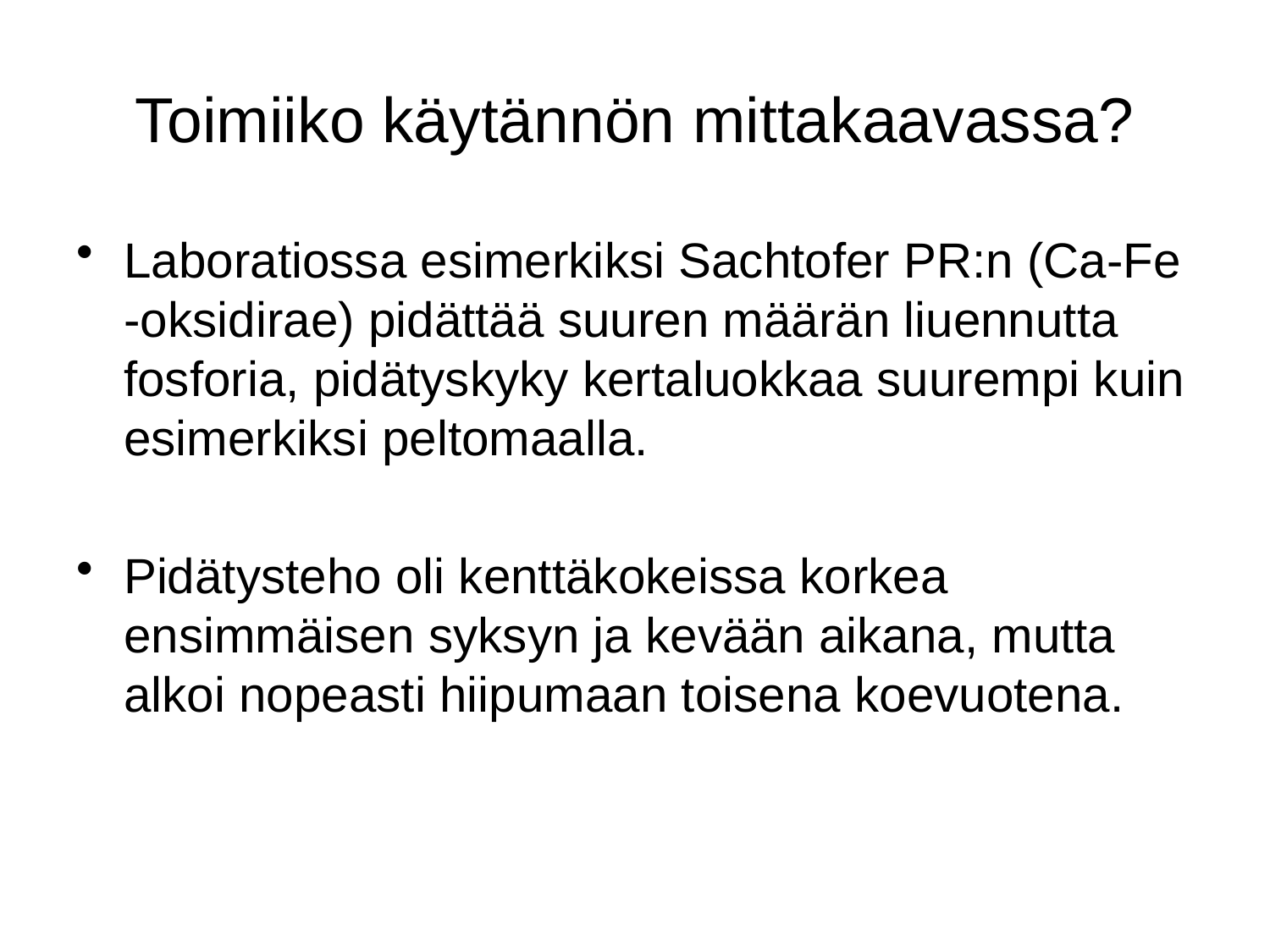

# Toimiiko käytännön mittakaavassa?
Laboratiossa esimerkiksi Sachtofer PR:n (Ca-Fe -oksidirae) pidättää suuren määrän liuennutta fosforia, pidätyskyky kertaluokkaa suurempi kuin esimerkiksi peltomaalla.

Pidätysteho oli kenttäkokeissa korkea ensimmäisen syksyn ja kevään aikana, mutta alkoi nopeasti hiipumaan toisena koevuotena.